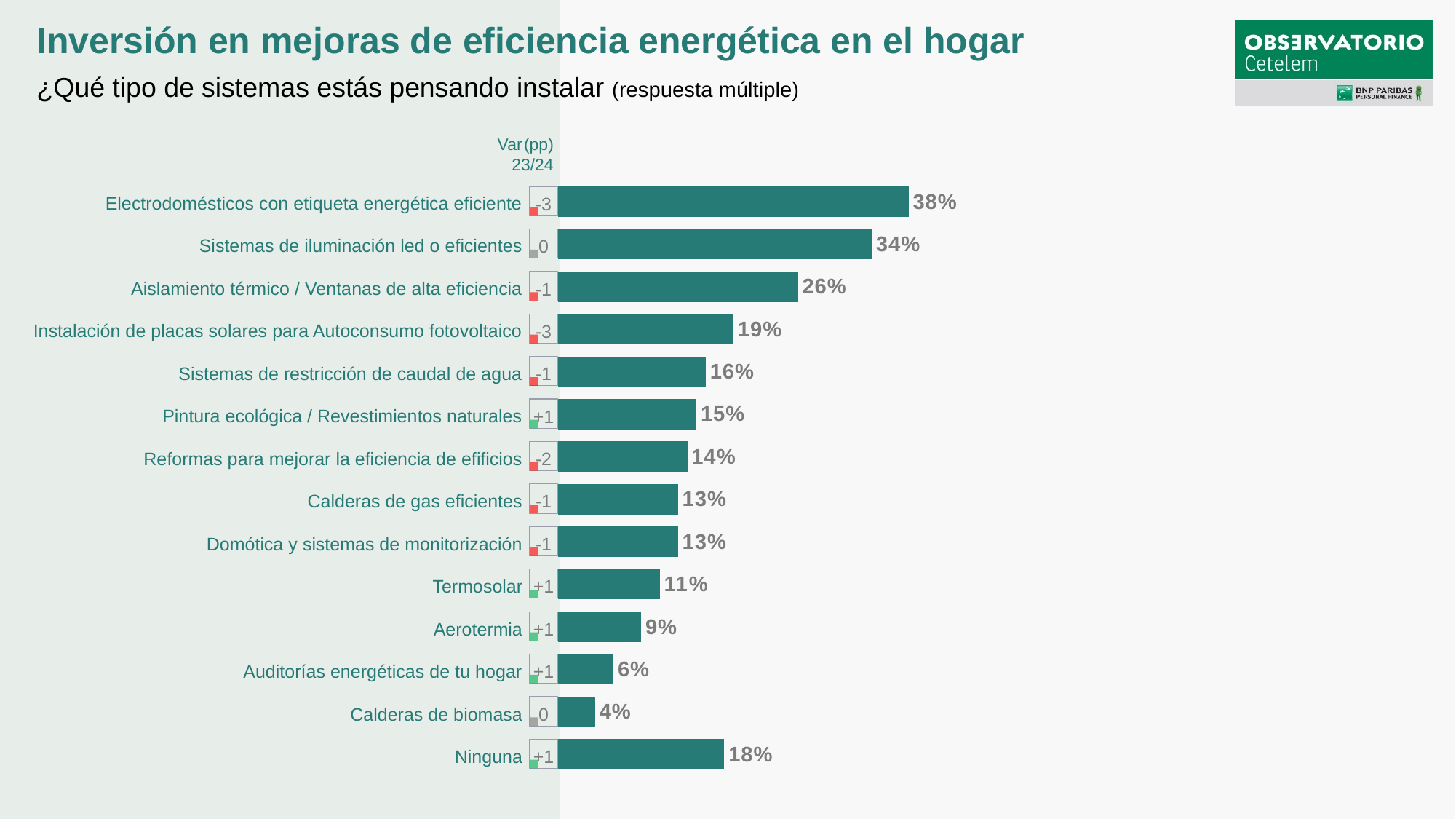

Sost10
# Inversión en mejoras de eficiencia energética en el hogar
¿Qué tipo de sistemas estás pensando instalar (respuesta múltiple)
Var (pp) 23/24
Electrodomésticos con etiqueta energética eficiente
Sistemas de iluminación led o eficientes
Aislamiento térmico / Ventanas de alta eficiencia
Sistemas de restricción de caudal de agua
Pintura ecológica / Revestimientos naturales
Reformas para mejorar la eficiencia de efificios
Calderas de gas eficientes
Domótica y sistemas de monitorización
Termosolar
Aerotermia
Auditorías energéticas de tu hogar
Calderas de biomasa
Ninguna
-3

0

-1

-3

-1

+1

-2

-1

-1

+1

+1

+1

0

+1

Instalación de placas solares para Autoconsumo fotovoltaico

### Chart

| Category | 20242 |
|---|---|
| Esté certificada como compañía socialmente responsable | 0.38 |
| Te permita conocer la huella medioambiental de ese producto | 0.34 |
| Esté vinculada claramente a los ODS (objetivos de desarrollo sostenible, agenda 2030) | 0.26 |
| Realice una donación a una causa social | 0.19 |
| Destine una donación a una causa medioambiental | 0.16 |
| Otros | 0.15 |
| Muebles | 0.14 |
| Vehículo eléctrico | 0.13 |
| Otros | 0.13 |
| Ninguno | 0.11 |
| Bicis | 0.09 |
| Categoría 4 | 0.06 |
| Categoría 4 | 0.04 |
0